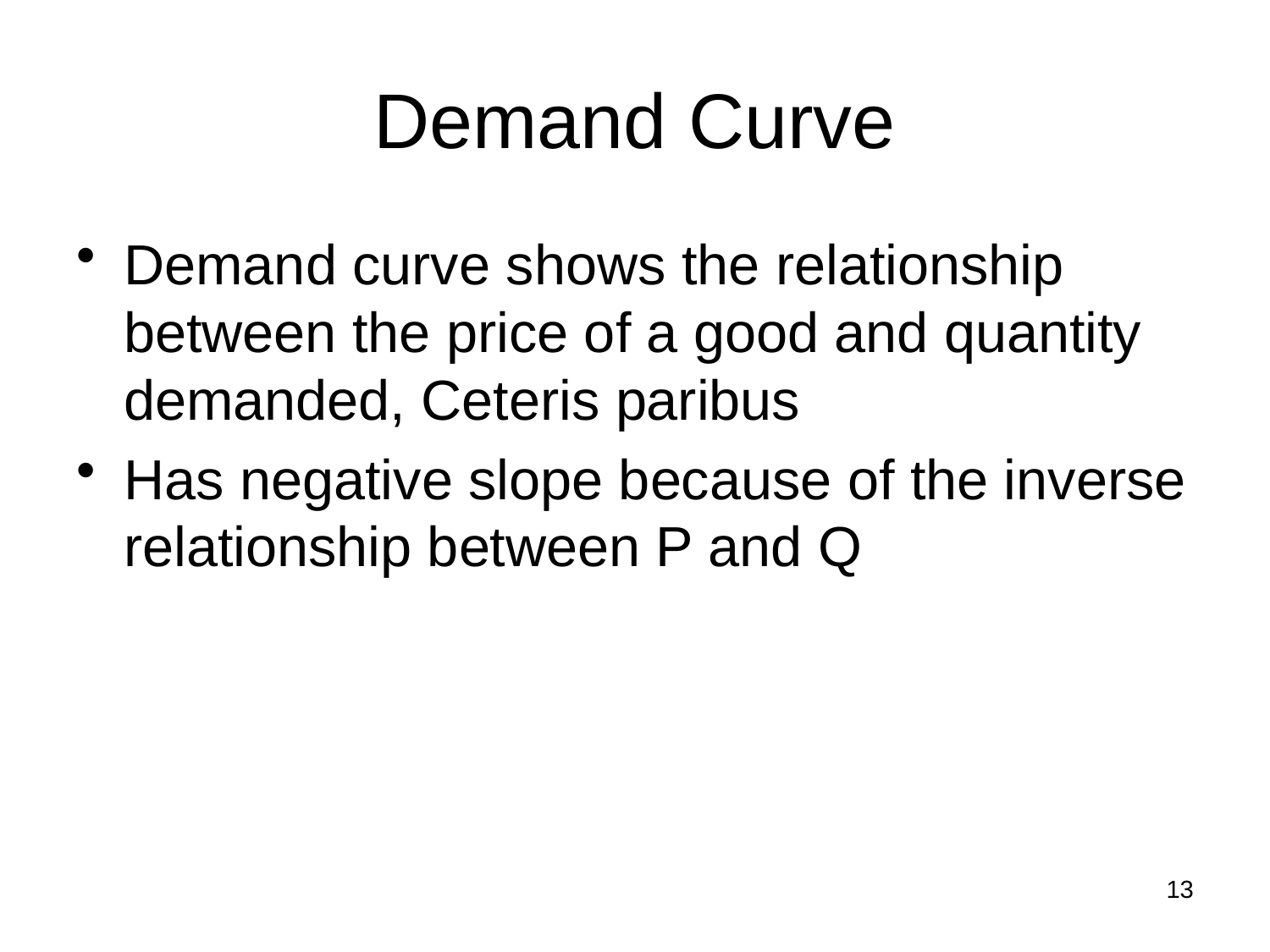

# Demand Curve
Demand curve shows the relationship between the price of a good and quantity demanded, Ceteris paribus
Has negative slope because of the inverse relationship between P and Q
13